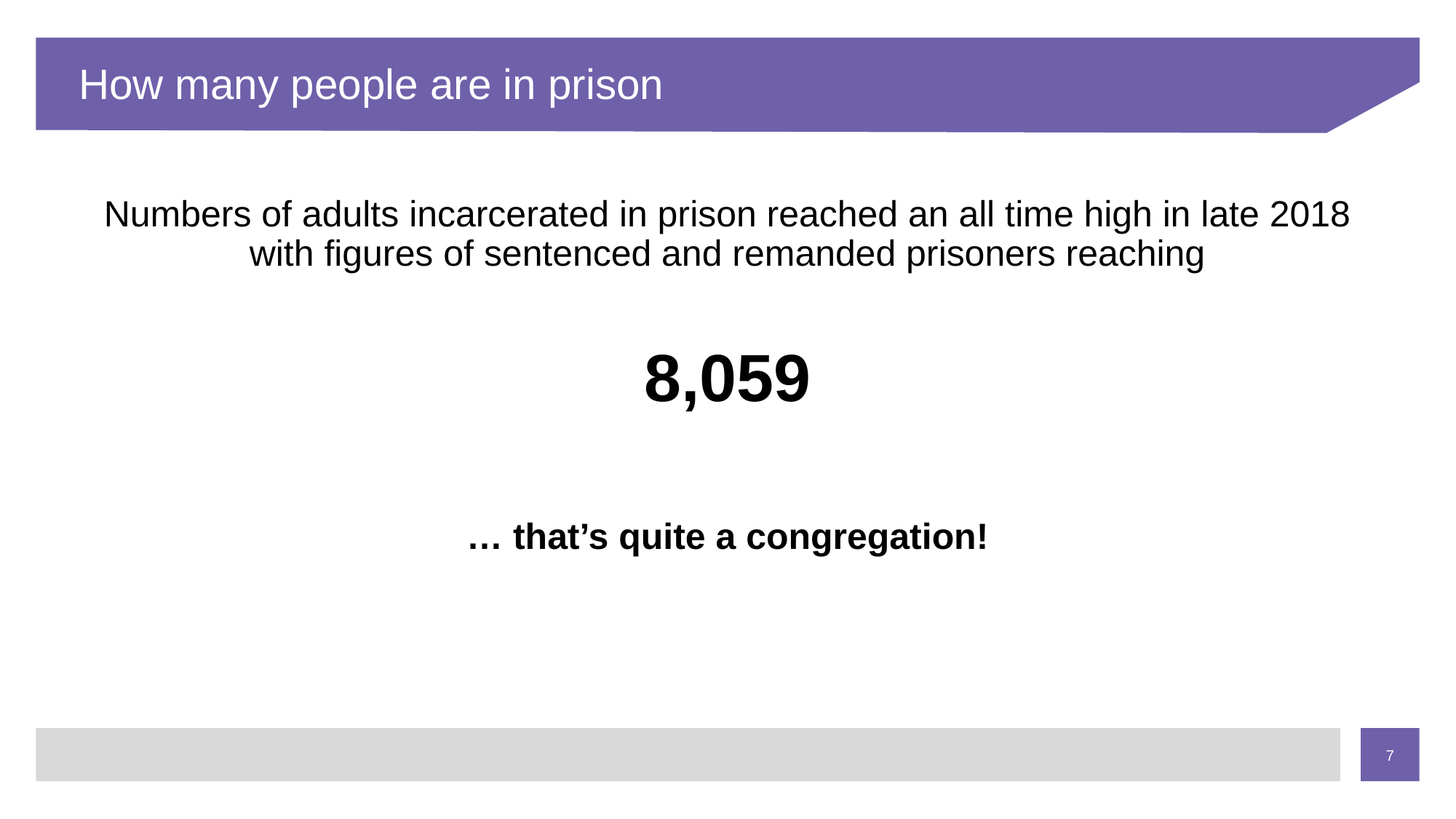

# How many people are in prison
Numbers of adults incarcerated in prison reached an all time high in late 2018 with figures of sentenced and remanded prisoners reaching

8,059

… that’s quite a congregation!